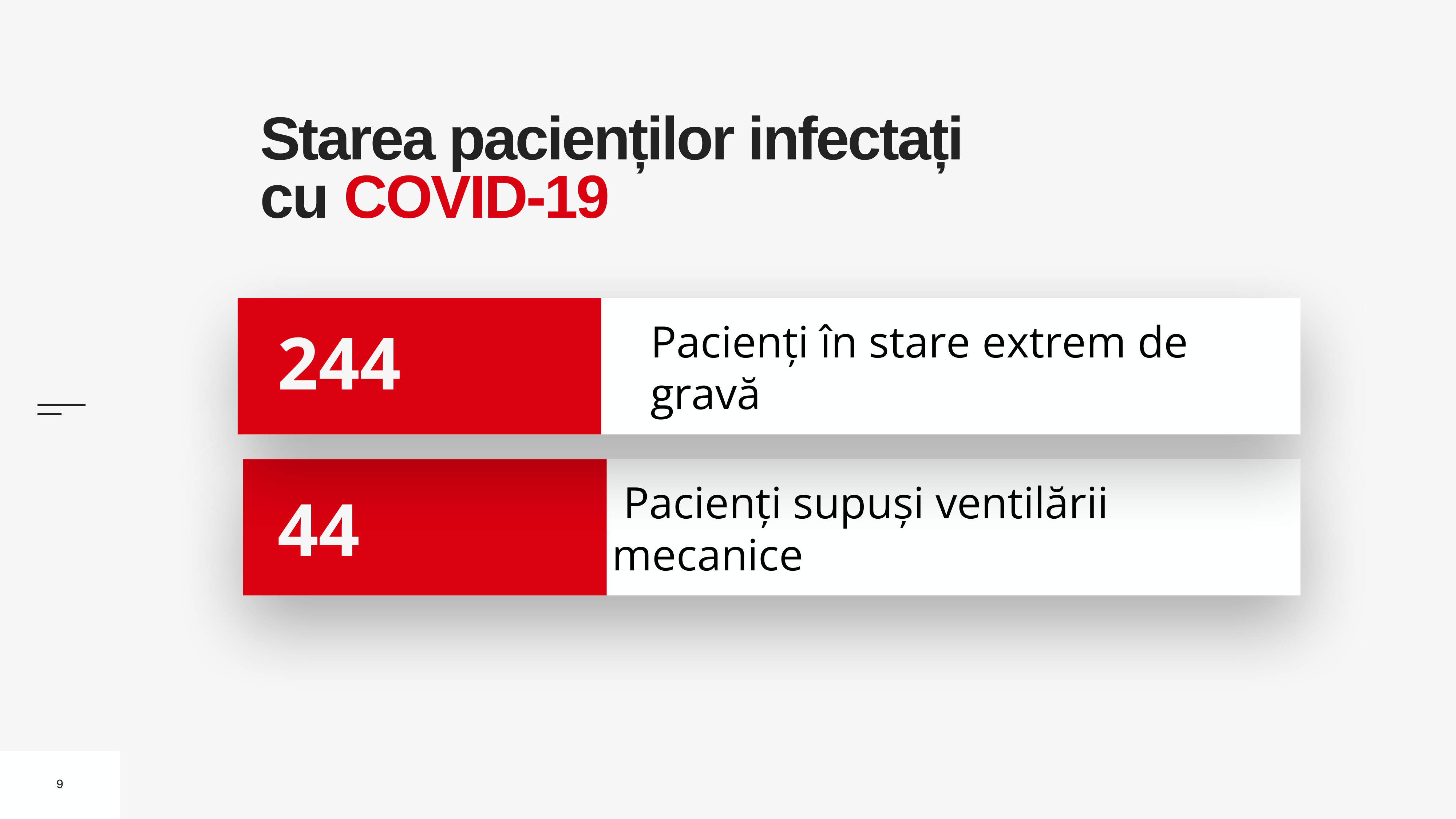

# Starea pacienților infectați cu COVID-19

Pacienți în stare extrem de gravă

244

 Pacienți supuși ventilării mecanice

44
9
9